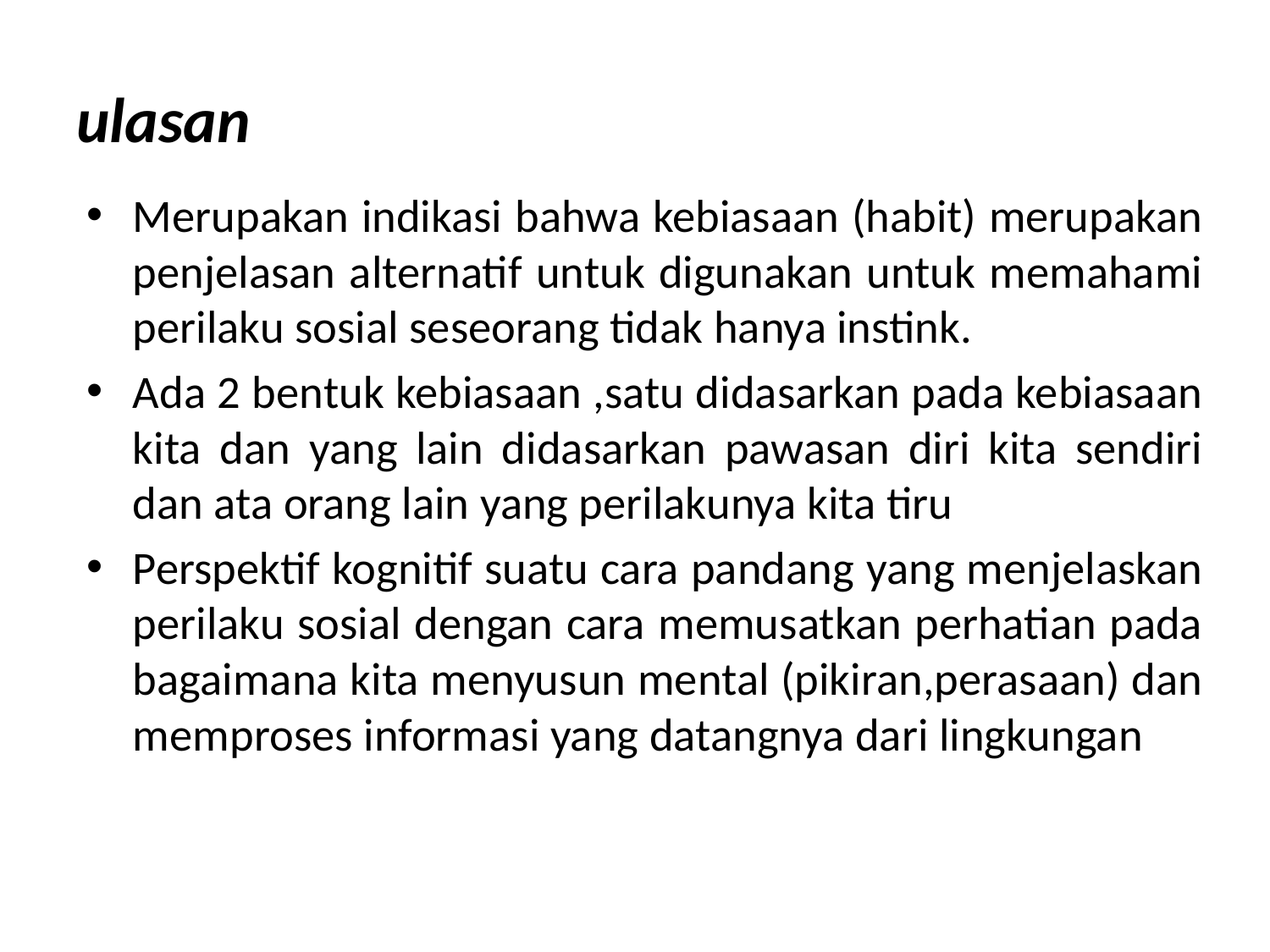

# ulasan
Merupakan indikasi bahwa kebiasaan (habit) merupakan penjelasan alternatif untuk digunakan untuk memahami perilaku sosial seseorang tidak hanya instink.
Ada 2 bentuk kebiasaan ,satu didasarkan pada kebiasaan kita dan yang lain didasarkan pawasan diri kita sendiri dan ata orang lain yang perilakunya kita tiru
Perspektif kognitif suatu cara pandang yang menjelaskan perilaku sosial dengan cara memusatkan perhatian pada bagaimana kita menyusun mental (pikiran,perasaan) dan memproses informasi yang datangnya dari lingkungan